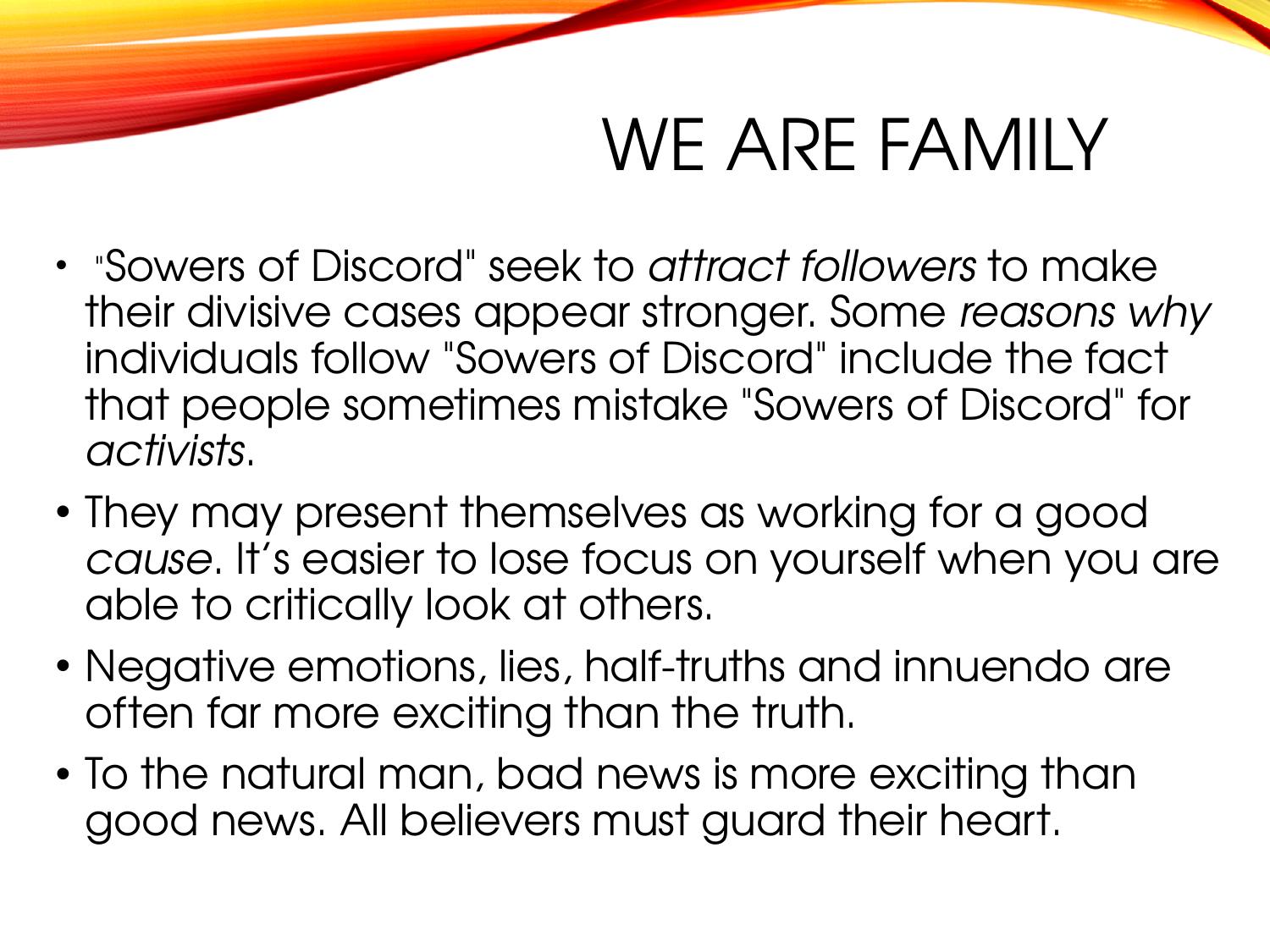

# We Are Family
 "Sowers of Discord" seek to attract followers to make their divisive cases appear stronger. Some reasons why individuals follow "Sowers of Discord" include the fact that people sometimes mistake "Sowers of Discord" for activists.
They may present themselves as working for a good cause. It’s easier to lose focus on yourself when you are able to critically look at others.
Negative emotions, lies, half-truths and innuendo are often far more exciting than the truth.
To the natural man, bad news is more exciting than good news. All believers must guard their heart.